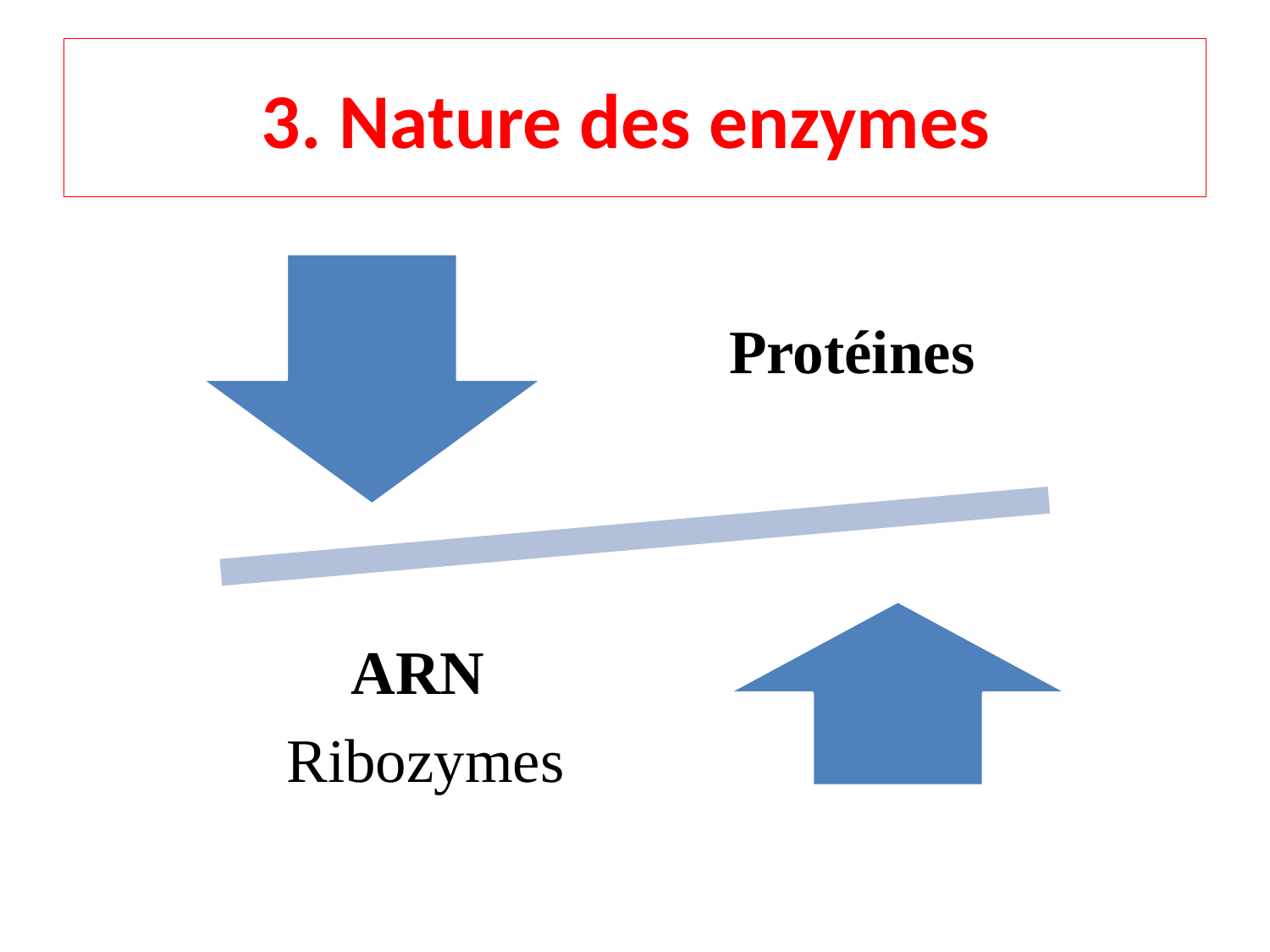

# 3. Nature des enzymes
Protéines
ARN
 Ribozymes